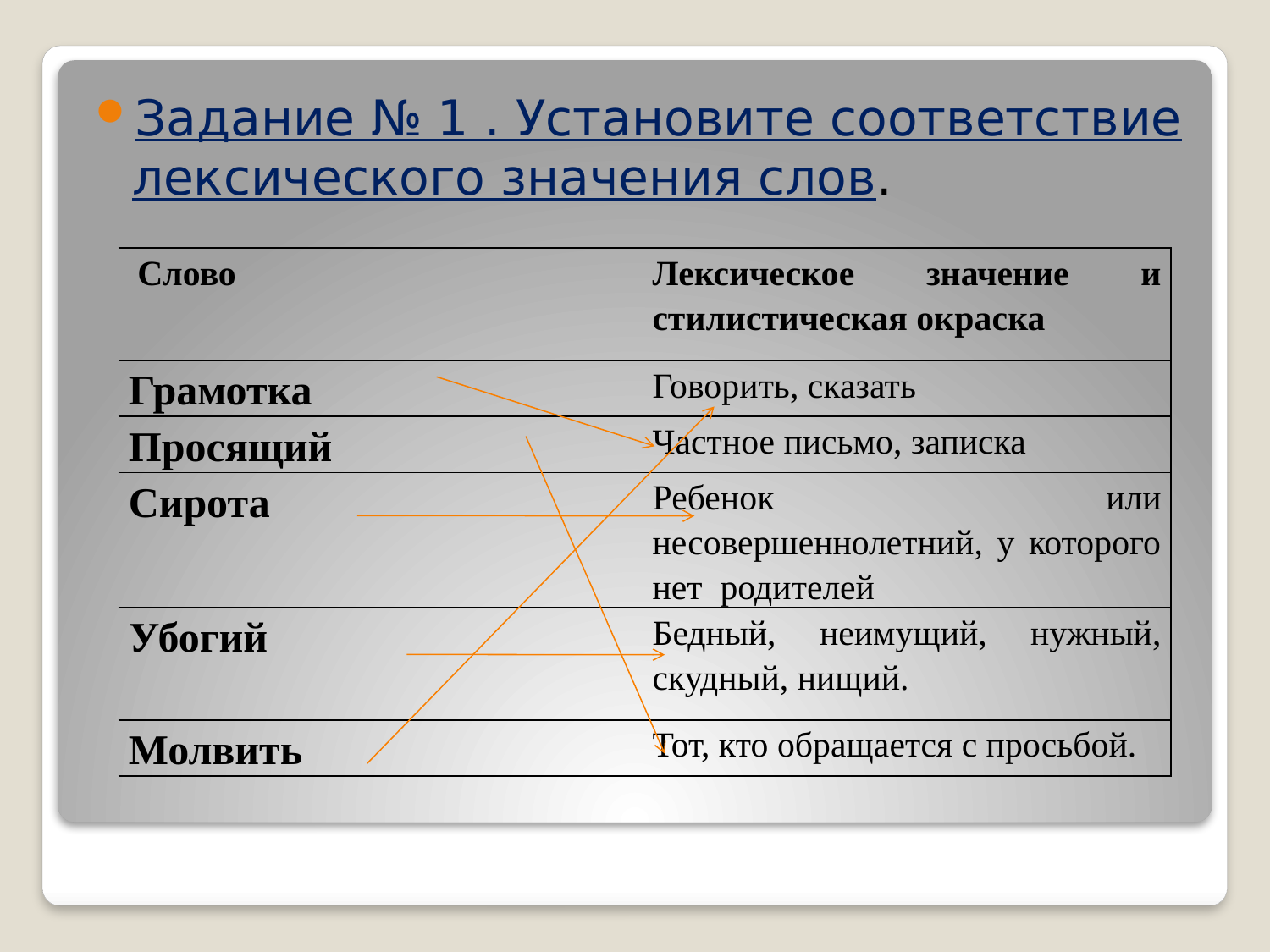

Задание № 1 . Установите соответствие лексического значения слов.
| Слово | Лексическое значение и стилистическая окраска |
| --- | --- |
| Грамотка | Говорить, сказать |
| Просящий | Частное письмо, записка |
| Сирота | Ребенок или несовершеннолетний, у которого нет родителей |
| Убогий | Бедный, неимущий, нужный, скудный, нищий. |
| Молвить | Тот, кто обращается с просьбой. |